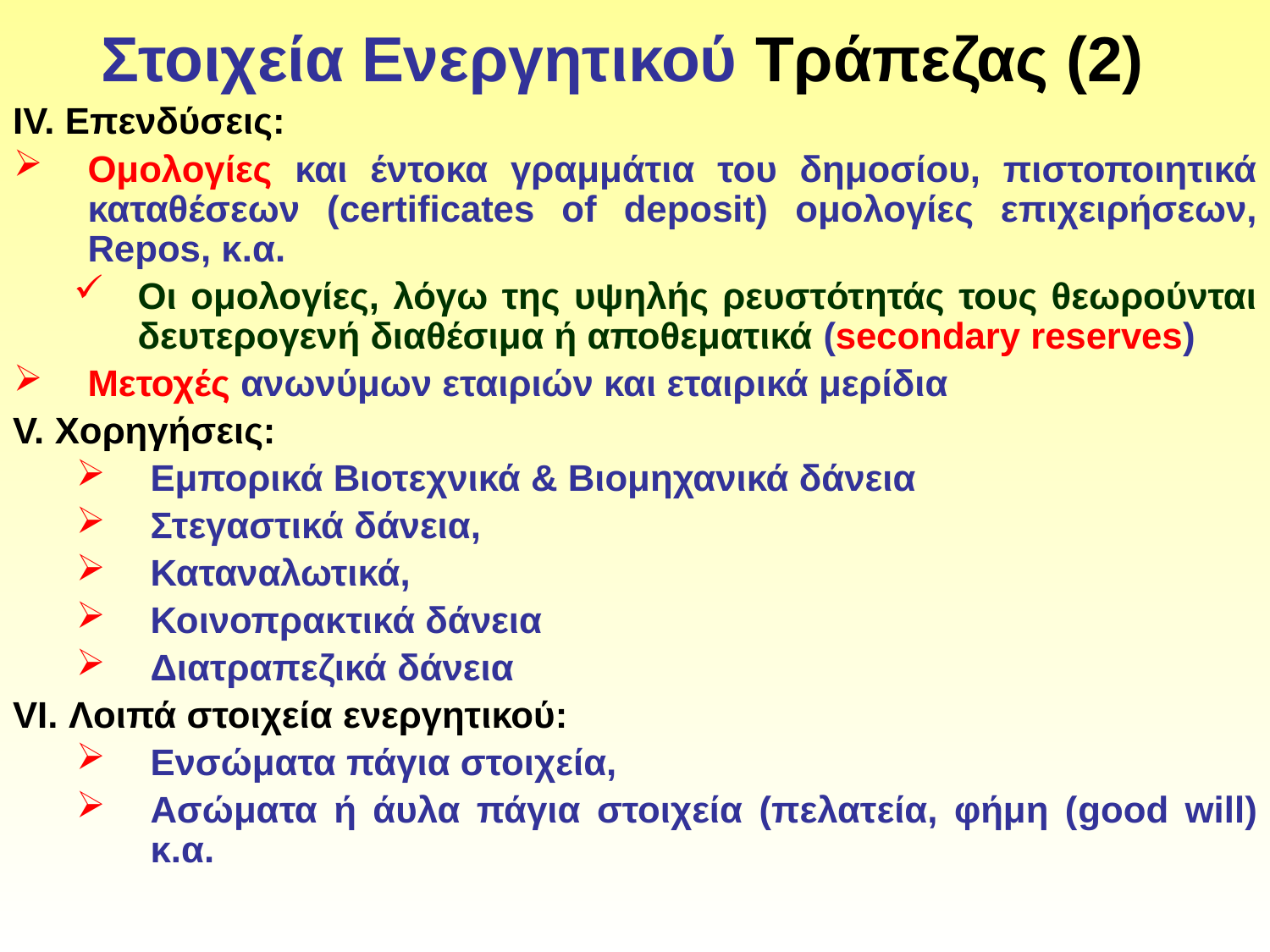

# Στοιχεία Ενεργητικού Τράπεζας (2)
ΙV. Επενδύσεις:
Ομολογίες και έντοκα γραμμάτια του δημοσίου, πιστοποιητικά καταθέσεων (certificates of deposit) ομολογίες επιχειρήσεων, Repos, κ.α.
Οι ομολογίες, λόγω της υψηλής ρευστότητάς τους θεωρούνται δευτερογενή διαθέσιμα ή αποθεματικά (secondary reserves)
Μετοχές ανωνύμων εταιριών και εταιρικά μερίδια
V. Χορηγήσεις:
Εμπορικά Βιοτεχνικά & Βιομηχανικά δάνεια
Στεγαστικά δάνεια,
Καταναλωτικά,
Κοινοπρακτικά δάνεια
Διατραπεζικά δάνεια
VI. Λοιπά στοιχεία ενεργητικού:
Ενσώματα πάγια στοιχεία,
Ασώματα ή άυλα πάγια στοιχεία (πελατεία, φήμη (good will) κ.α.